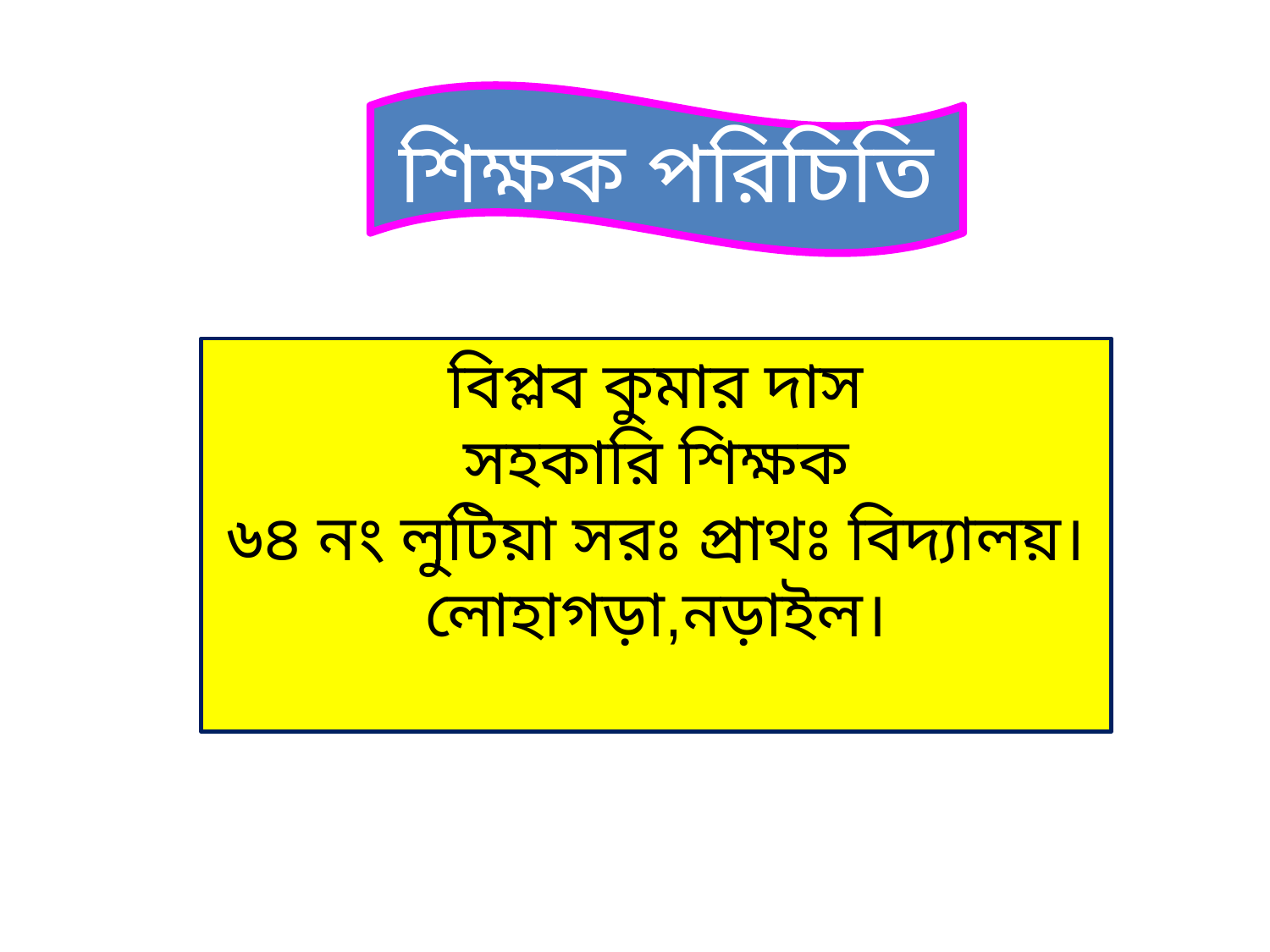

শিক্ষক পরিচিতি
বিপ্লব কুমার দাস
সহকারি শিক্ষক
৬৪ নং লুটিয়া সরঃ প্রাথঃ বিদ্যালয়।
লোহাগড়া,নড়াইল।